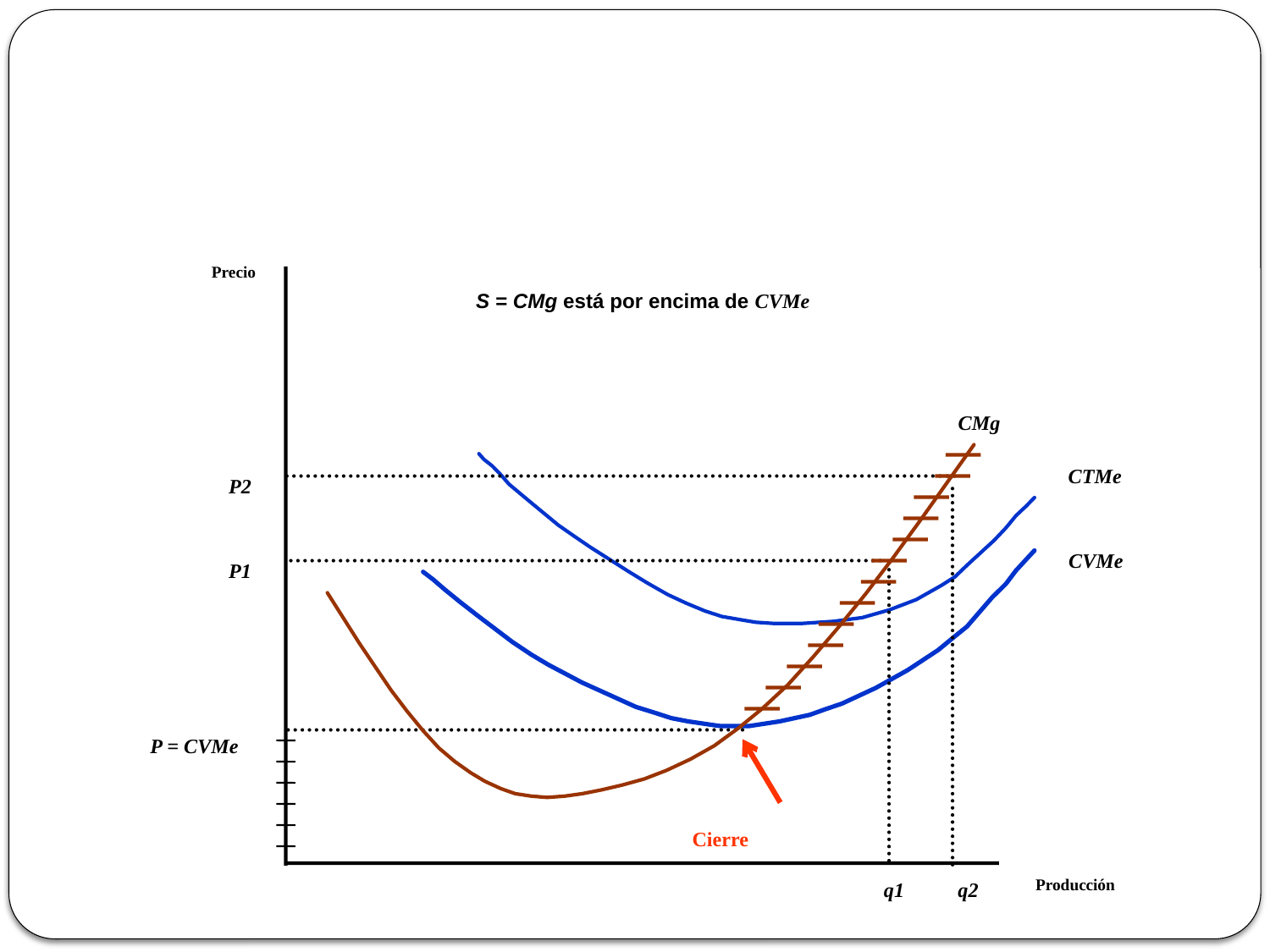

Precio

S = CMg está por encima de CVMe

CMg
CTMe
P2

CVMe
P1

P = CVMe

Cierre
q1
q2
Producción